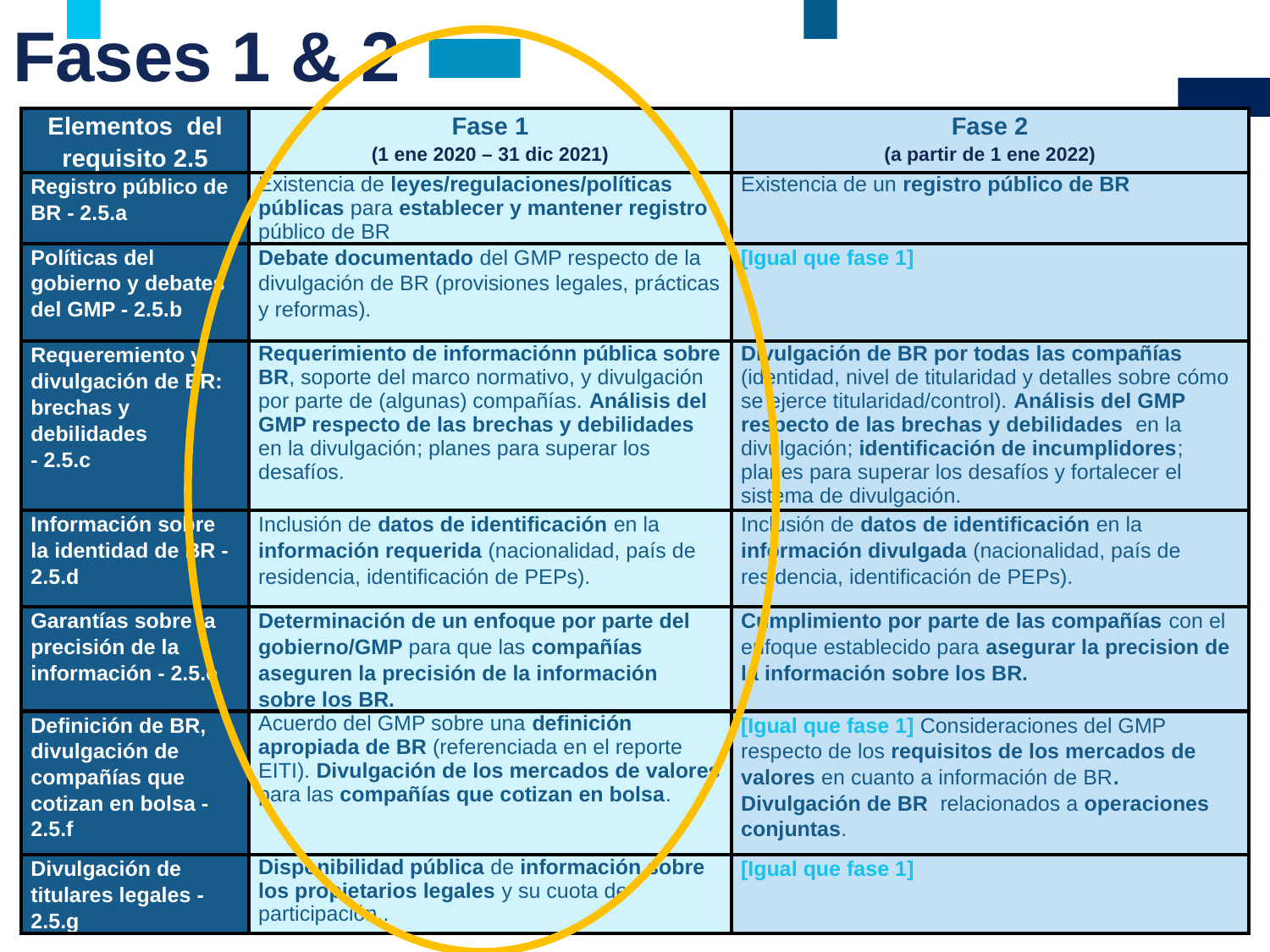

# Fases 1 & 2

| Elementos del requisito 2.5 | Fase 1 (1 ene 2020 – 31 dic 2021) | Fase 2 (a partir de 1 ene 2022) |
| --- | --- | --- |
| Registro público de BR - 2.5.a | Existencia de leyes/regulaciones/políticas públicas para establecer y mantener registro público de BR | Existencia de un registro público de BR |
| Políticas del gobierno y debates del GMP - 2.5.b | Debate documentado del GMP respecto de la divulgación de BR (provisiones legales, prácticas y reformas). | [Igual que fase 1] |
| Requeremiento y divulgación de BR: brechas y debilidades - 2.5.c | Requerimiento de informaciónn pública sobre BR, soporte del marco normativo, y divulgación por parte de (algunas) compañías. Análisis del GMP respecto de las brechas y debilidades en la divulgación; planes para superar los desafíos. | Divulgación de BR por todas las compañías (identidad, nivel de titularidad y detalles sobre cómo se ejerce titularidad/control). Análisis del GMP respecto de las brechas y debilidades en la divulgación; identificación de incumplidores; planes para superar los desafíos y fortalecer el sistema de divulgación. |
| Información sobre la identidad de BR - 2.5.d | Inclusión de datos de identificación en la información requerida (nacionalidad, país de residencia, identificación de PEPs). | Inclusión de datos de identificación en la información divulgada (nacionalidad, país de residencia, identificación de PEPs). |
| Garantías sobre la precisión de la información - 2.5.e | Determinación de un enfoque por parte del gobierno/GMP para que las compañías aseguren la precisión de la información sobre los BR. | Cumplimiento por parte de las compañías con el enfoque establecido para asegurar la precision de la información sobre los BR. |
| Definición de BR, divulgación de compañías que cotizan en bolsa - 2.5.f | Acuerdo del GMP sobre una definición apropiada de BR (referenciada en el reporte EITI). Divulgación de los mercados de valores para las compañías que cotizan en bolsa. | [Igual que fase 1] Consideraciones del GMP respecto de los requisitos de los mercados de valores en cuanto a información de BR. Divulgación de BR relacionados a operaciones conjuntas. |
| Divulgación de titulares legales - 2.5.g | Disponibilidad pública de información sobre los propietarios legales y su cuota de participación.. | [Igual que fase 1] |